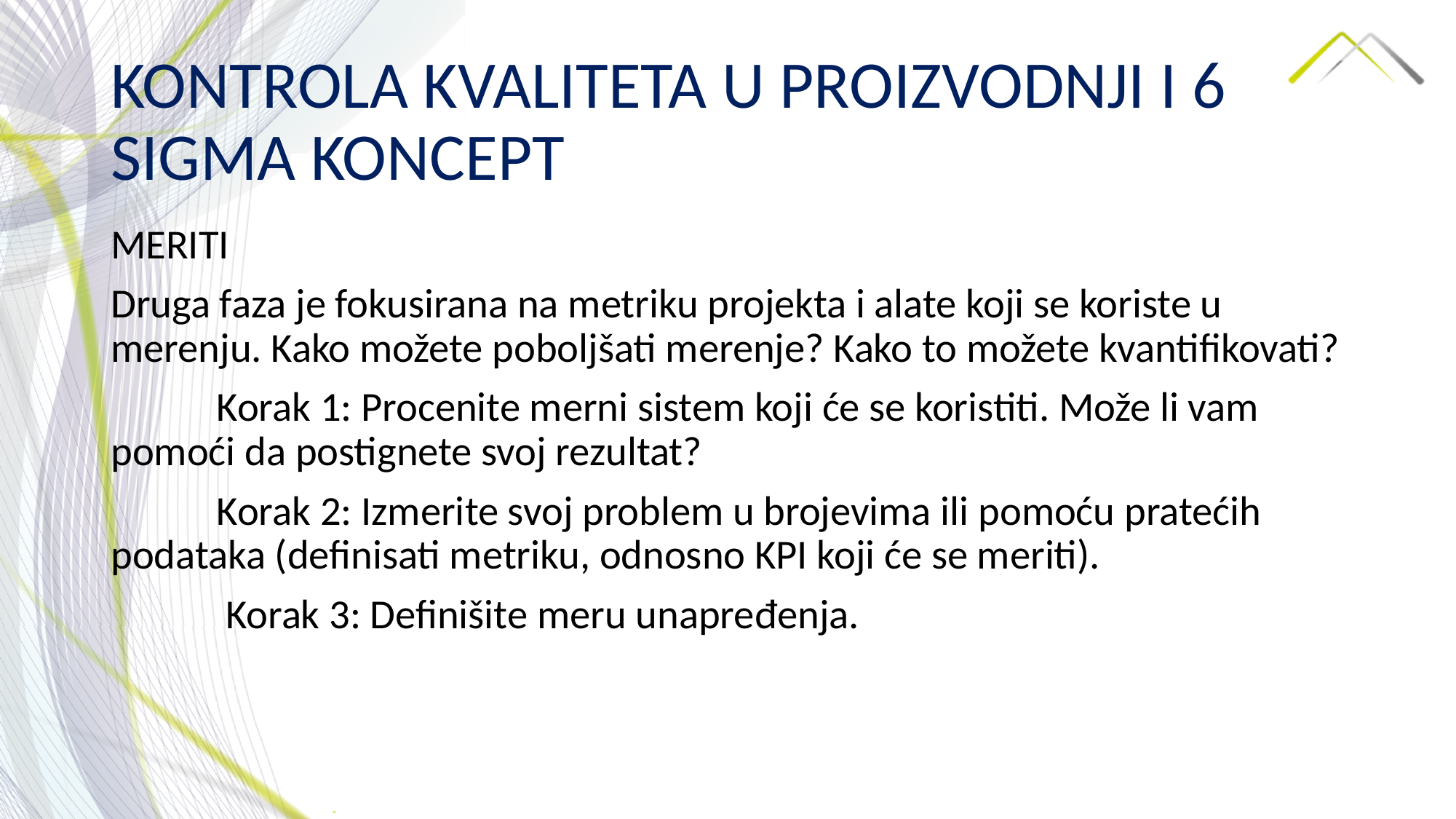

# KONTROLA KVALITETA U PROIZVODNJI I 6 SIGMA KONCEPT
MERITI
Druga faza je fokusirana na metriku projekta i alate koji se koriste u merenju. Kako možete poboljšati merenje? Kako to možete kvantifikovati?
	Korak 1: Procenite merni sistem koji će se koristiti. Može li vam pomoći da postignete svoj rezultat?
	Korak 2: Izmerite svoj problem u brojevima ili pomoću pratećih podataka (definisati metriku, odnosno KPI koji će se meriti).
	 Korak 3: Definišite meru unapređenja.